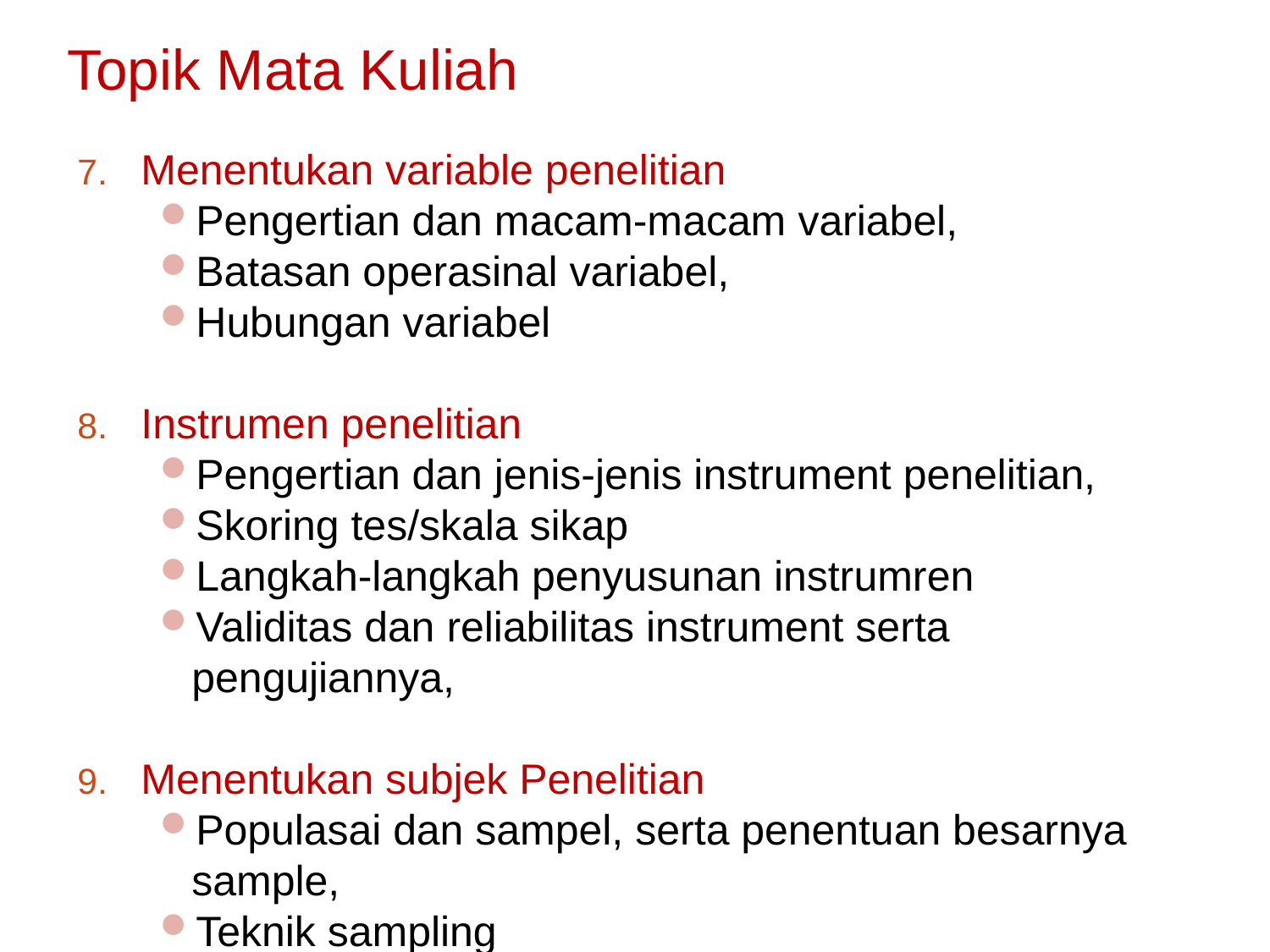

# Topik Mata Kuliah
Menentukan variable penelitian
Pengertian dan macam-macam variabel,
Batasan operasinal variabel,
Hubungan variabel

Instrumen penelitian
Pengertian dan jenis-jenis instrument penelitian,
Skoring tes/skala sikap
Langkah-langkah penyusunan instrumren
Validitas dan reliabilitas instrument serta pengujiannya,

Menentukan subjek Penelitian
Populasai dan sampel, serta penentuan besarnya sample,
Teknik sampling